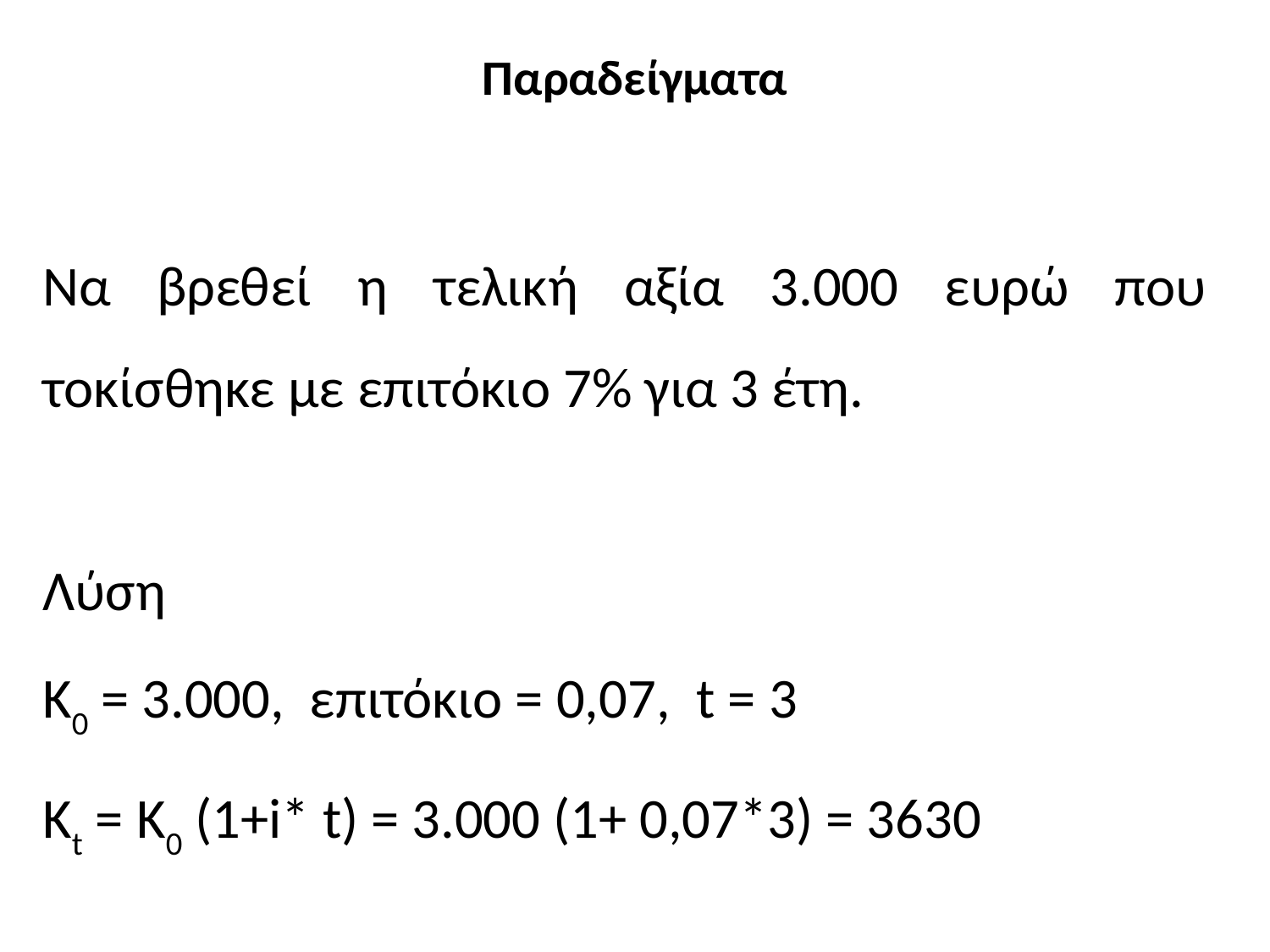

# Παραδείγματα
Να βρεθεί η τελική αξία 3.000 ευρώ που τοκίσθηκε με επιτόκιο 7% για 3 έτη.

Λύση
Κ0 = 3.000,  επιτόκιο = 0,07,  t = 3
Kt = Κ0 (1+i* t) = 3.000 (1+ 0,07*3) = 3630